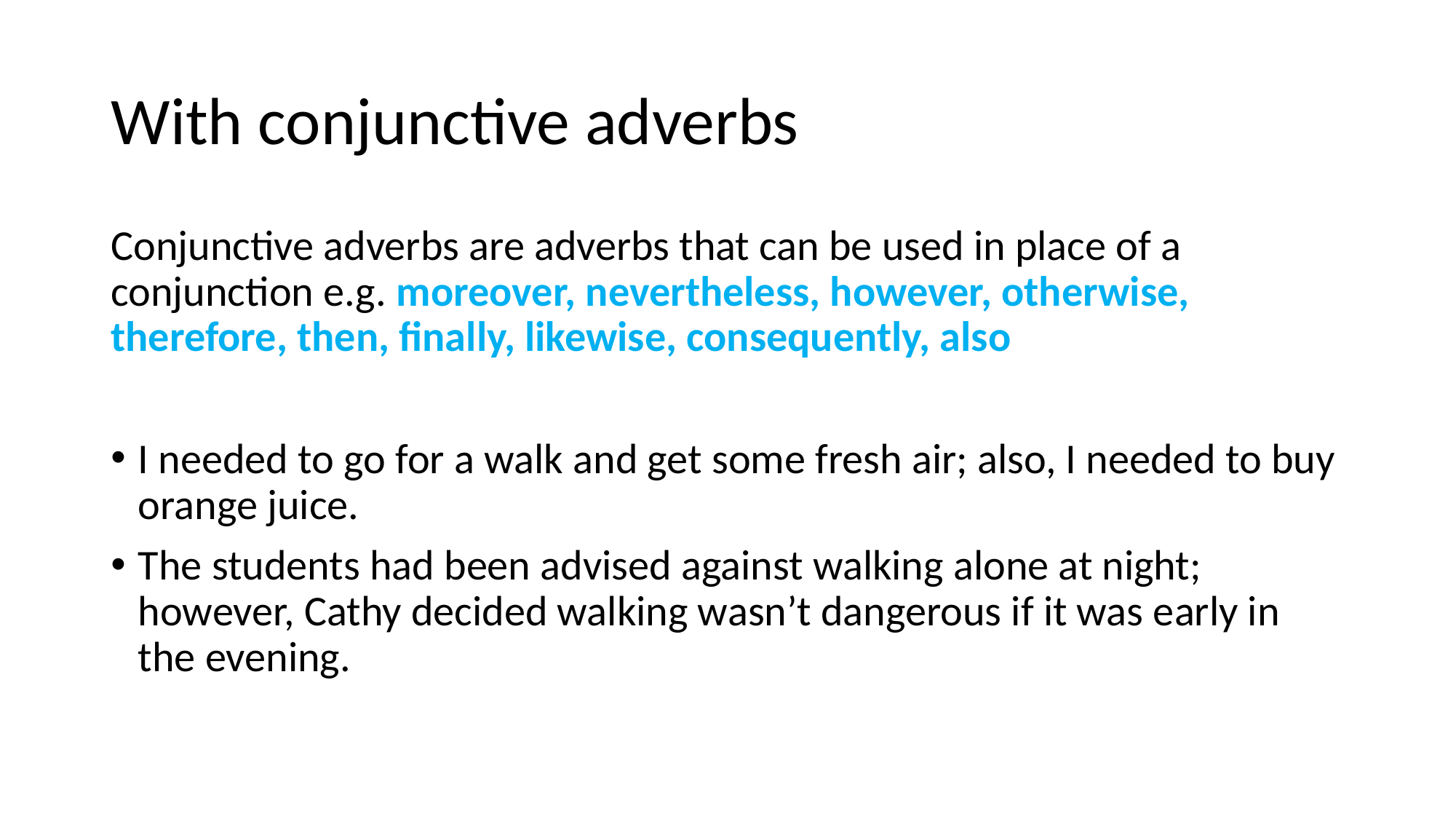

# With conjunctive adverbs
Conjunctive adverbs are adverbs that can be used in place of a conjunction e.g. moreover, nevertheless, however, otherwise, therefore, then, finally, likewise, consequently, also

I needed to go for a walk and get some fresh air; also, I needed to buy orange juice.
The students had been advised against walking alone at night; however, Cathy decided walking wasn’t dangerous if it was early in the evening.